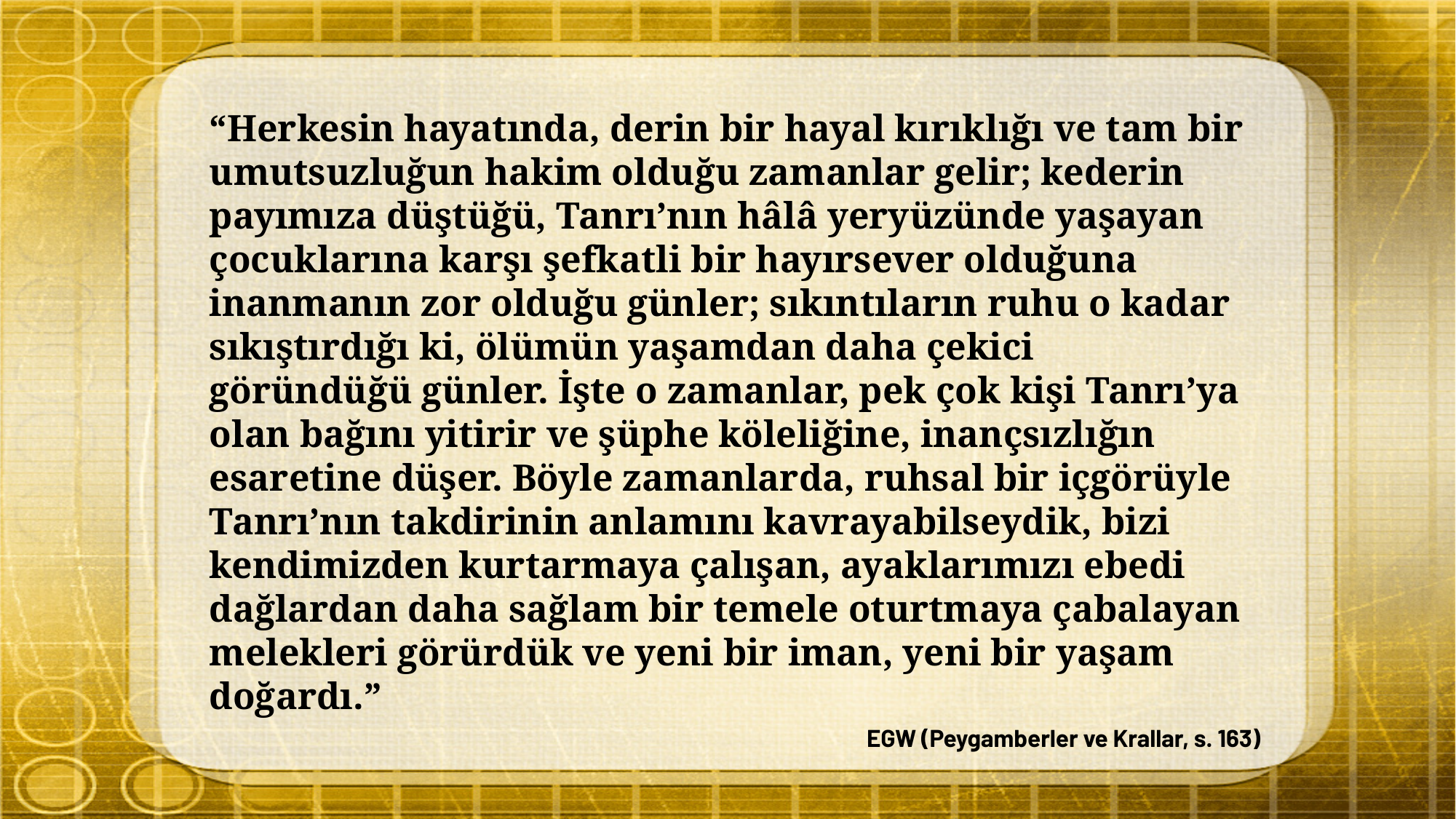

“Herkesin hayatında, derin bir hayal kırıklığı ve tam bir umutsuzluğun hakim olduğu zamanlar gelir; kederin payımıza düştüğü, Tanrı’nın hâlâ yeryüzünde yaşayan çocuklarına karşı şefkatli bir hayırsever olduğuna inanmanın zor olduğu günler; sıkıntıların ruhu o kadar sıkıştırdığı ki, ölümün yaşamdan daha çekici göründüğü günler. İşte o zamanlar, pek çok kişi Tanrı’ya olan bağını yitirir ve şüphe köleliğine, inançsızlığın esaretine düşer. Böyle zamanlarda, ruhsal bir içgörüyle Tanrı’nın takdirinin anlamını kavrayabilseydik, bizi kendimizden kurtarmaya çalışan, ayaklarımızı ebedi dağlardan daha sağlam bir temele oturtmaya çabalayan melekleri görürdük ve yeni bir iman, yeni bir yaşam doğardı.”
EGW (Peygamberler ve Krallar, s. 163)